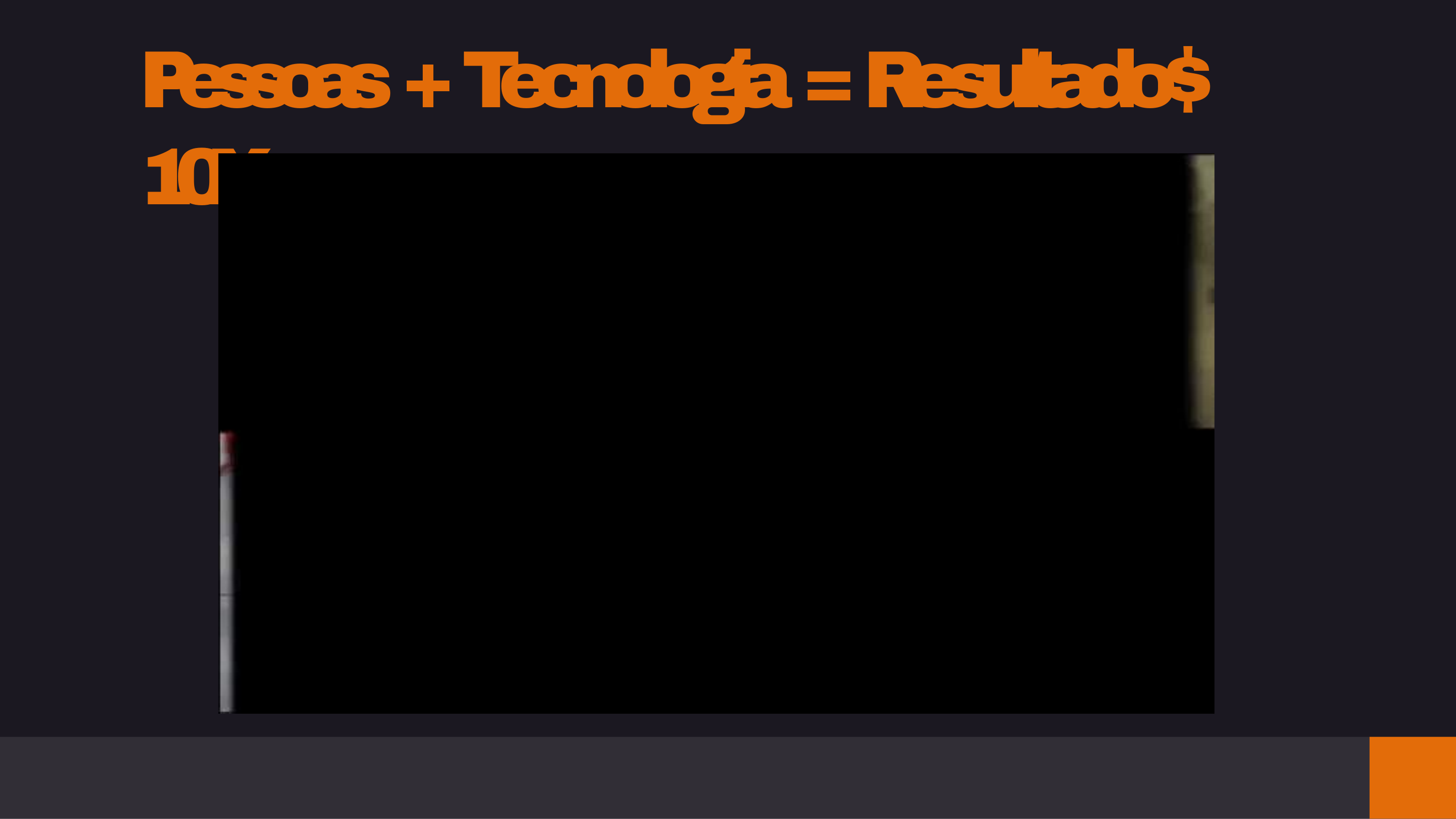

# Pessoas + Tecnologia = Resultado$ 10X